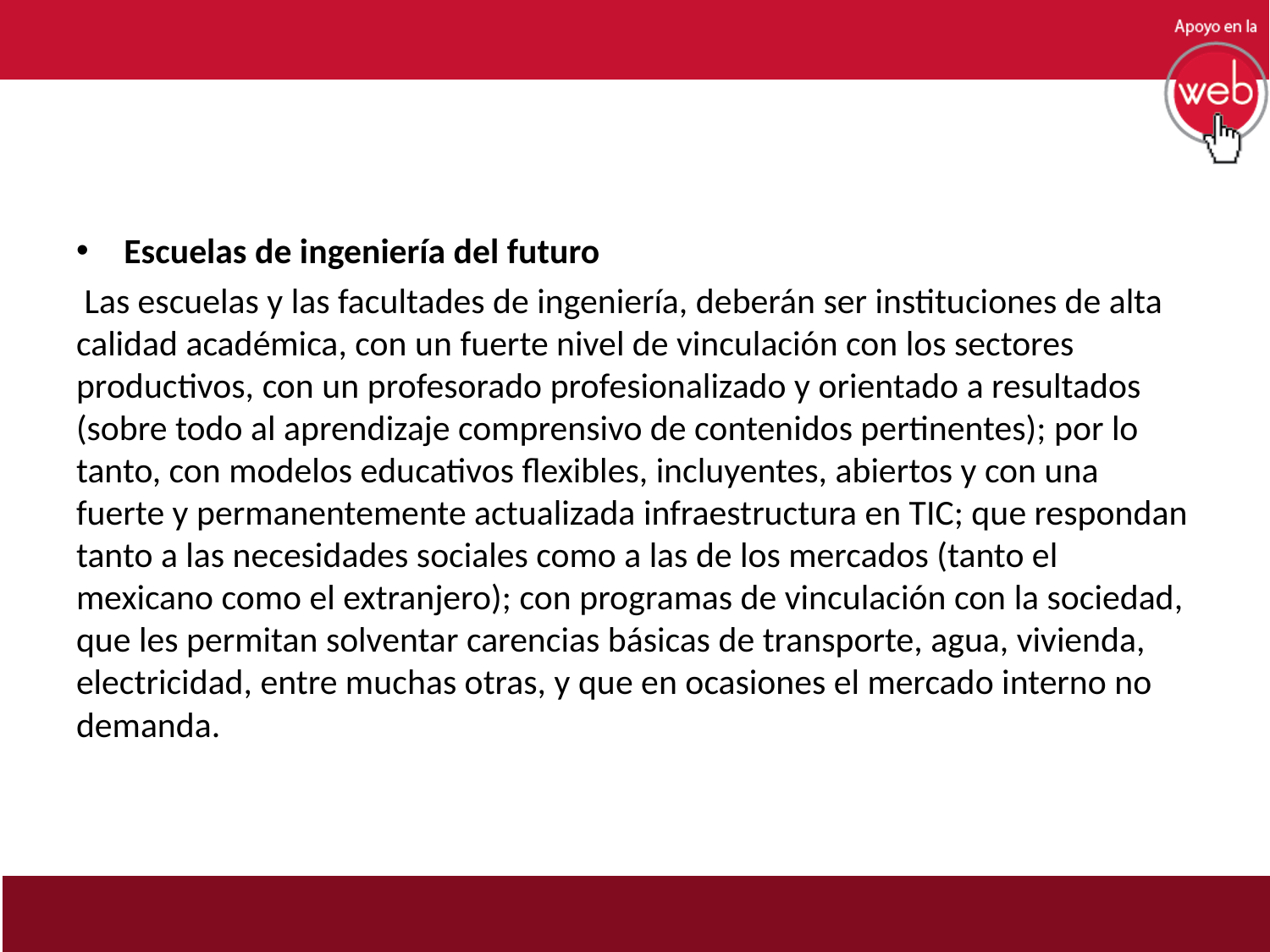

Escuelas de ingeniería del futuro
 Las escuelas y las facultades de ingeniería, deberán ser instituciones de alta calidad académica, con un fuerte nivel de vinculación con los sectores productivos, con un profesorado profesionalizado y orientado a resultados (sobre todo al aprendizaje comprensivo de contenidos pertinentes); por lo tanto, con modelos educativos flexibles, incluyentes, abiertos y con una fuerte y permanentemente actualizada infraestructura en TIC; que respondan tanto a las necesidades sociales como a las de los mercados (tanto el mexicano como el extranjero); con programas de vinculación con la sociedad, que les permitan solventar carencias básicas de transporte, agua, vivienda, electricidad, entre muchas otras, y que en ocasiones el mercado interno no demanda.